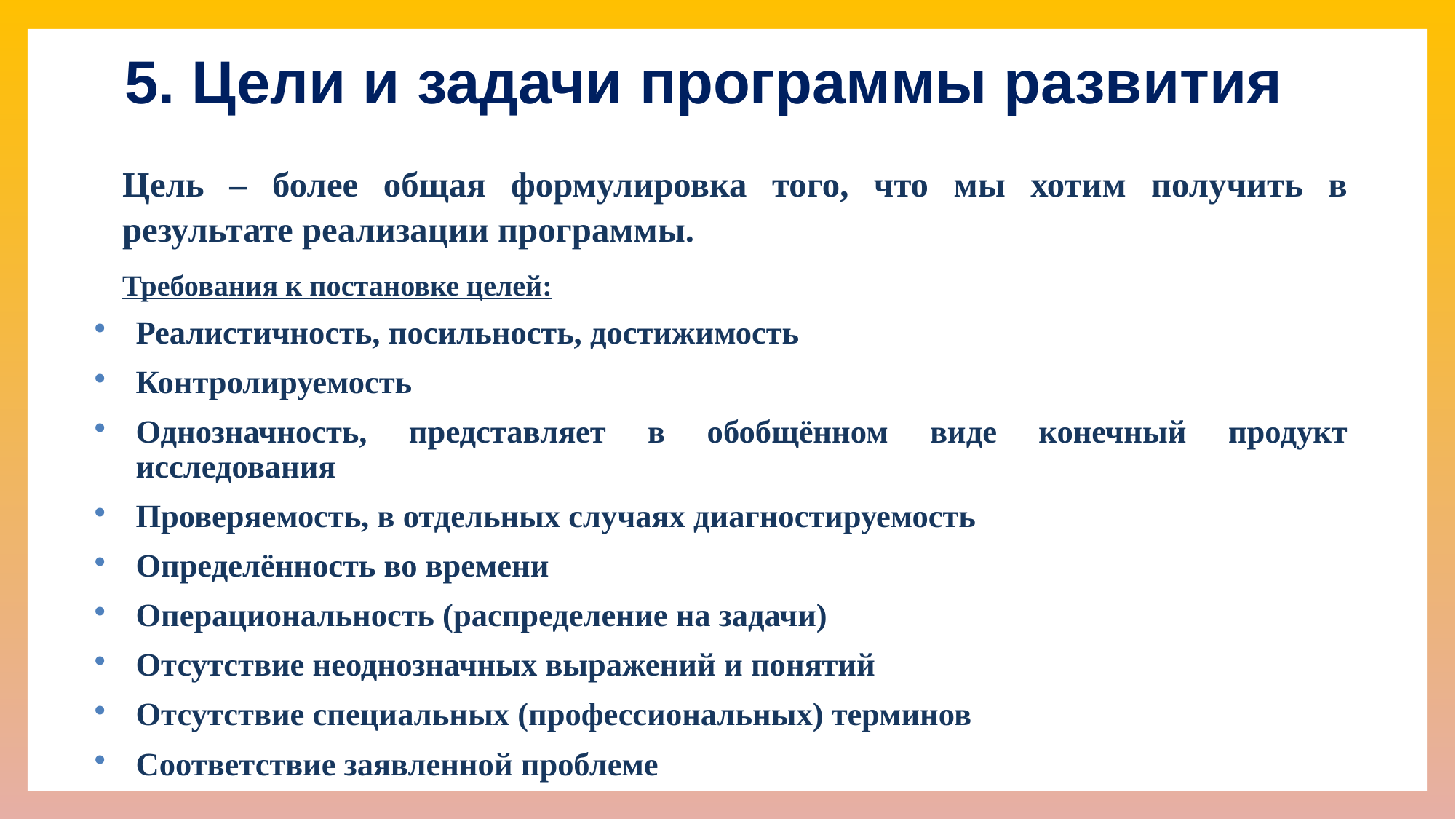

5. Цели и задачи программы развития
Цель – более общая формулировка того, что мы хотим получить в результате реализации программы.
Требования к постановке целей:
Реалистичность, посильность, достижимость
Контролируемость
Однозначность, представляет в обобщённом виде конечный продукт исследования
Проверяемость, в отдельных случаях диагностируемость
Определённость во времени
Операциональность (распределение на задачи)
Отсутствие неоднозначных выражений и понятий
Отсутствие специальных (профессиональных) терминов
Соответствие заявленной проблеме